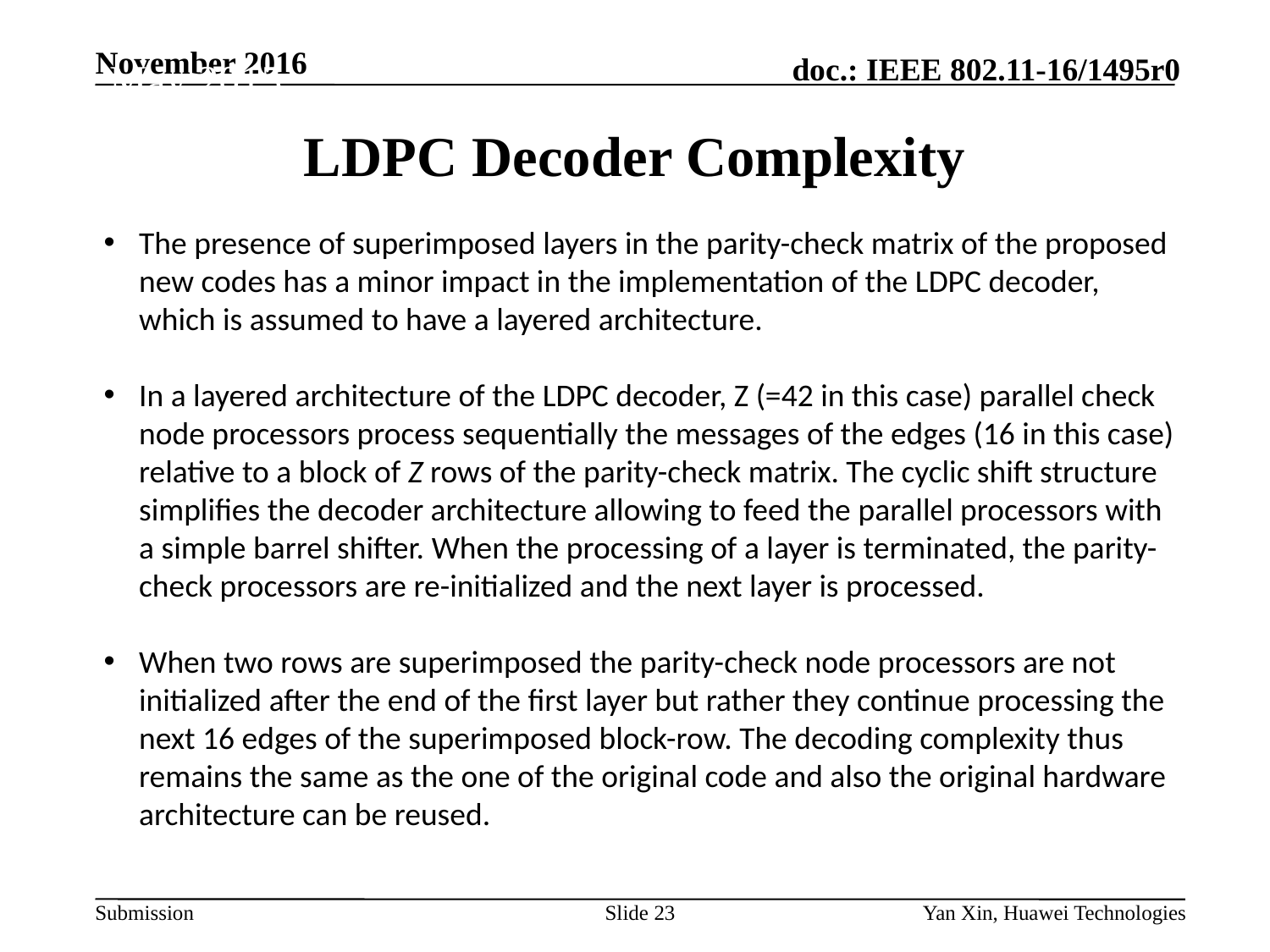

May 2015
# LDPC Decoder Complexity
The presence of superimposed layers in the parity-check matrix of the proposed new codes has a minor impact in the implementation of the LDPC decoder, which is assumed to have a layered architecture.

In a layered architecture of the LDPC decoder, Z (=42 in this case) parallel check node processors process sequentially the messages of the edges (16 in this case) relative to a block of Z rows of the parity-check matrix. The cyclic shift structure simplifies the decoder architecture allowing to feed the parallel processors with a simple barrel shifter. When the processing of a layer is terminated, the parity-check processors are re-initialized and the next layer is processed.

When two rows are superimposed the parity-check node processors are not initialized after the end of the first layer but rather they continue processing the next 16 edges of the superimposed block-row. The decoding complexity thus remains the same as the one of the original code and also the original hardware architecture can be reused.

Slide 23
Yan Xin, Huawei Technologies